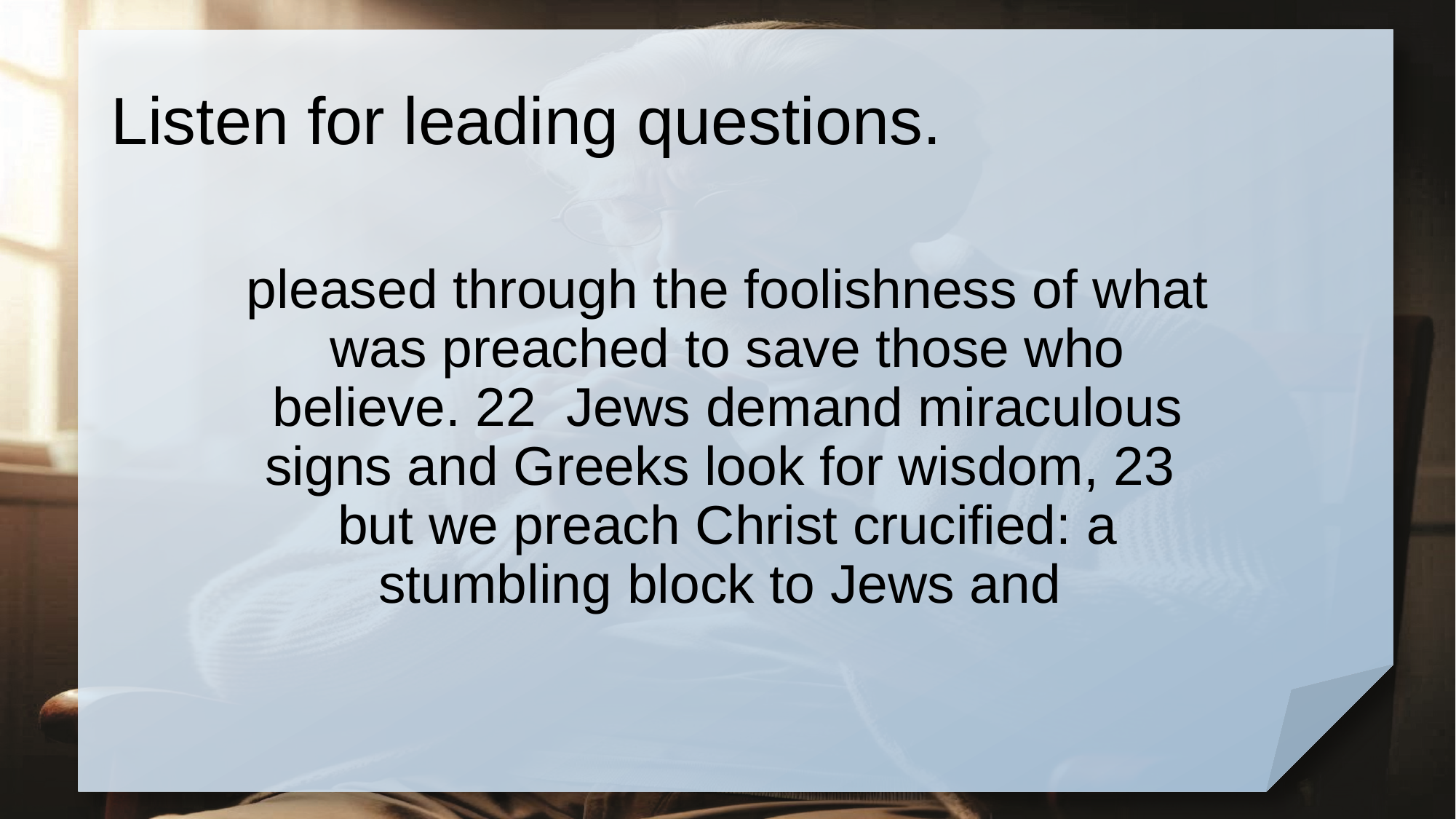

# Listen for leading questions.
pleased through the foolishness of what was preached to save those who believe. 22  Jews demand miraculous signs and Greeks look for wisdom, 23  but we preach Christ crucified: a stumbling block to Jews and